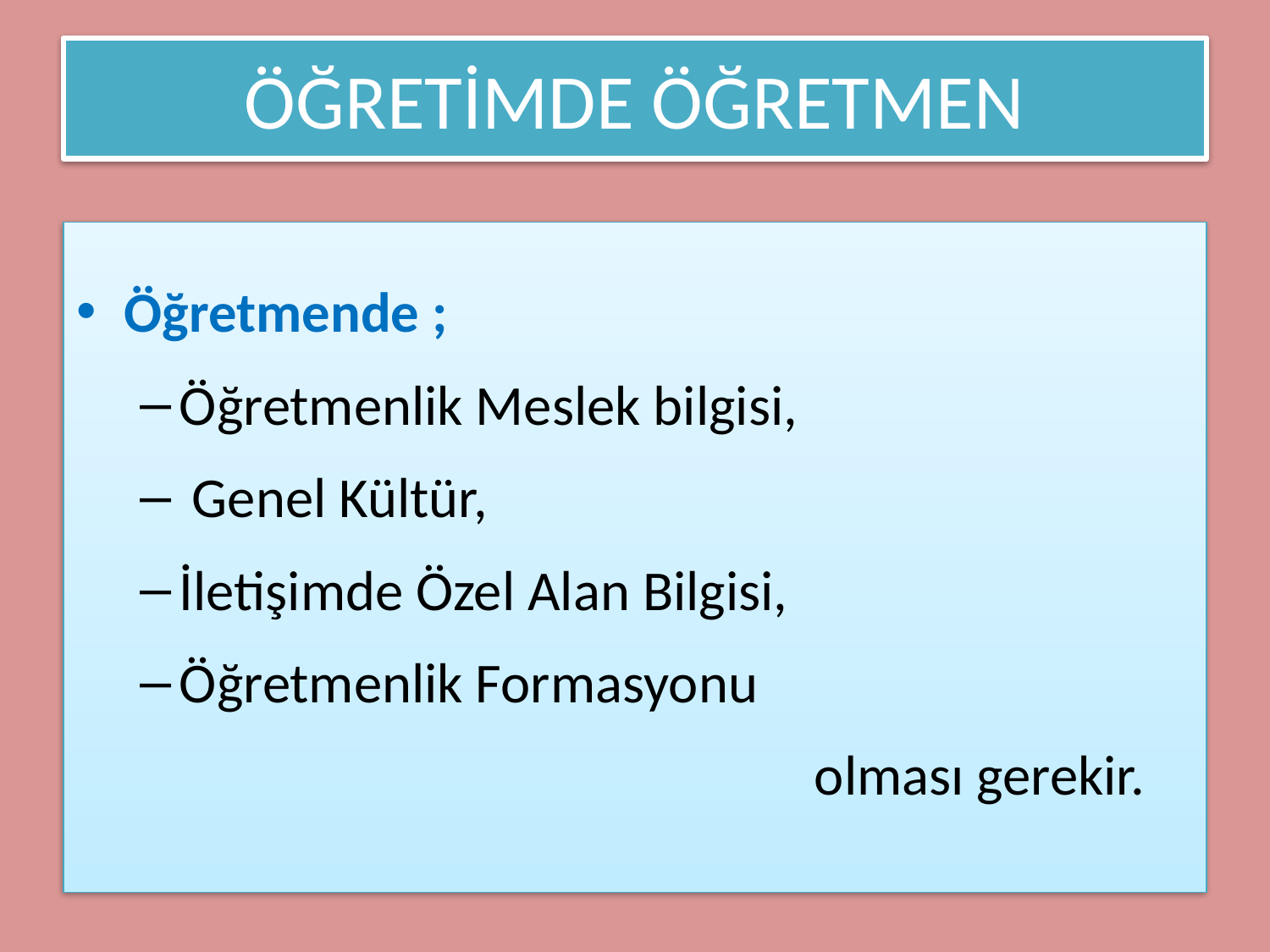

# ÖĞRETİMDE ÖĞRETMEN
Öğretmende ;
Öğretmenlik Meslek bilgisi,
 Genel Kültür,
İletişimde Özel Alan Bilgisi,
Öğretmenlik Formasyonu
						olması gerekir.